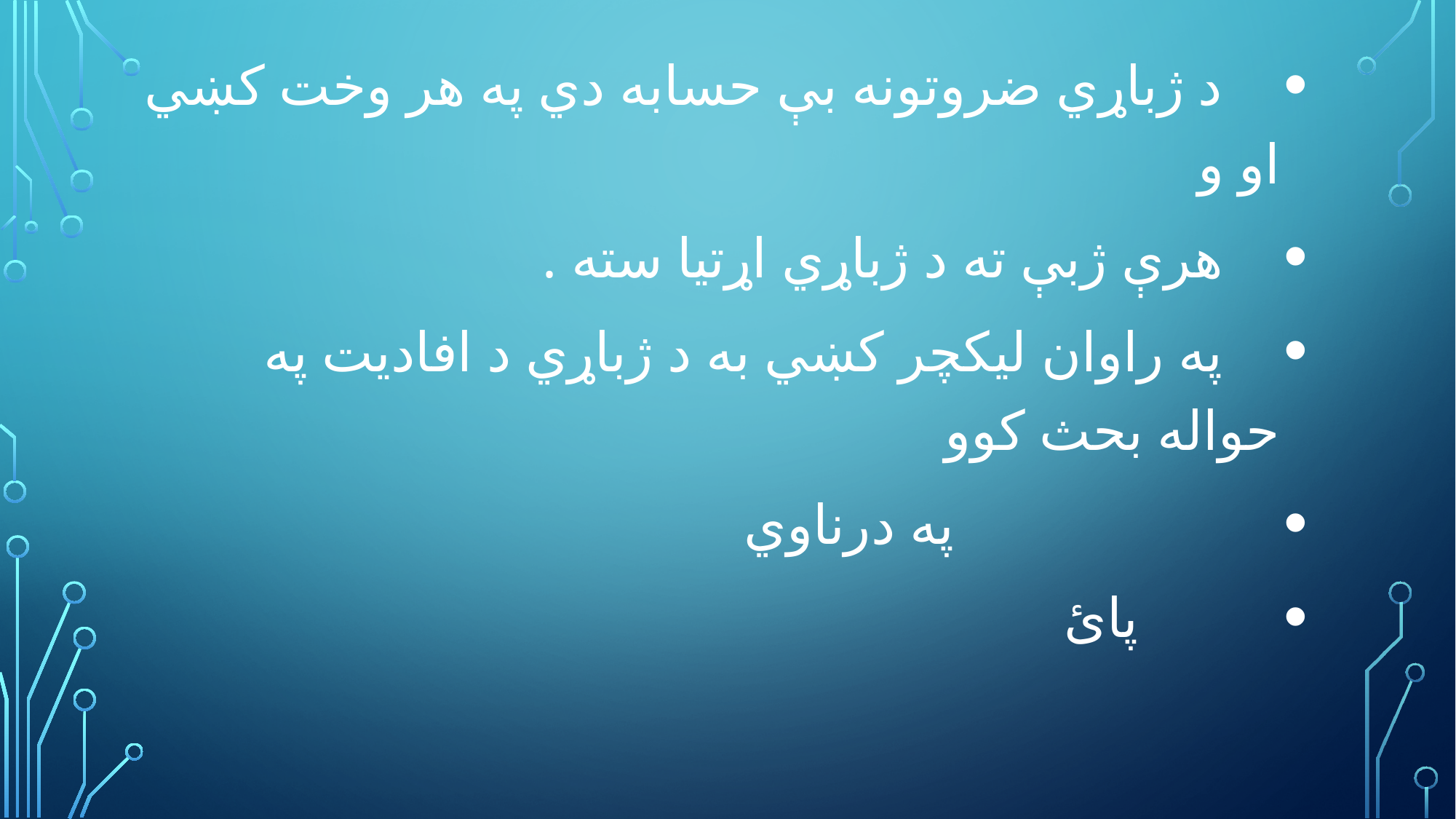

د ژباړي ضروتونه بې حسابه دي په هر وخت کښي او و
    هرې ژبې ته د ژباړي اړتيا سته .
    په راوان ليکچر کښي به د ژباړي د افاديت په حواله بحث کوو
                       په درناوي
          پائ